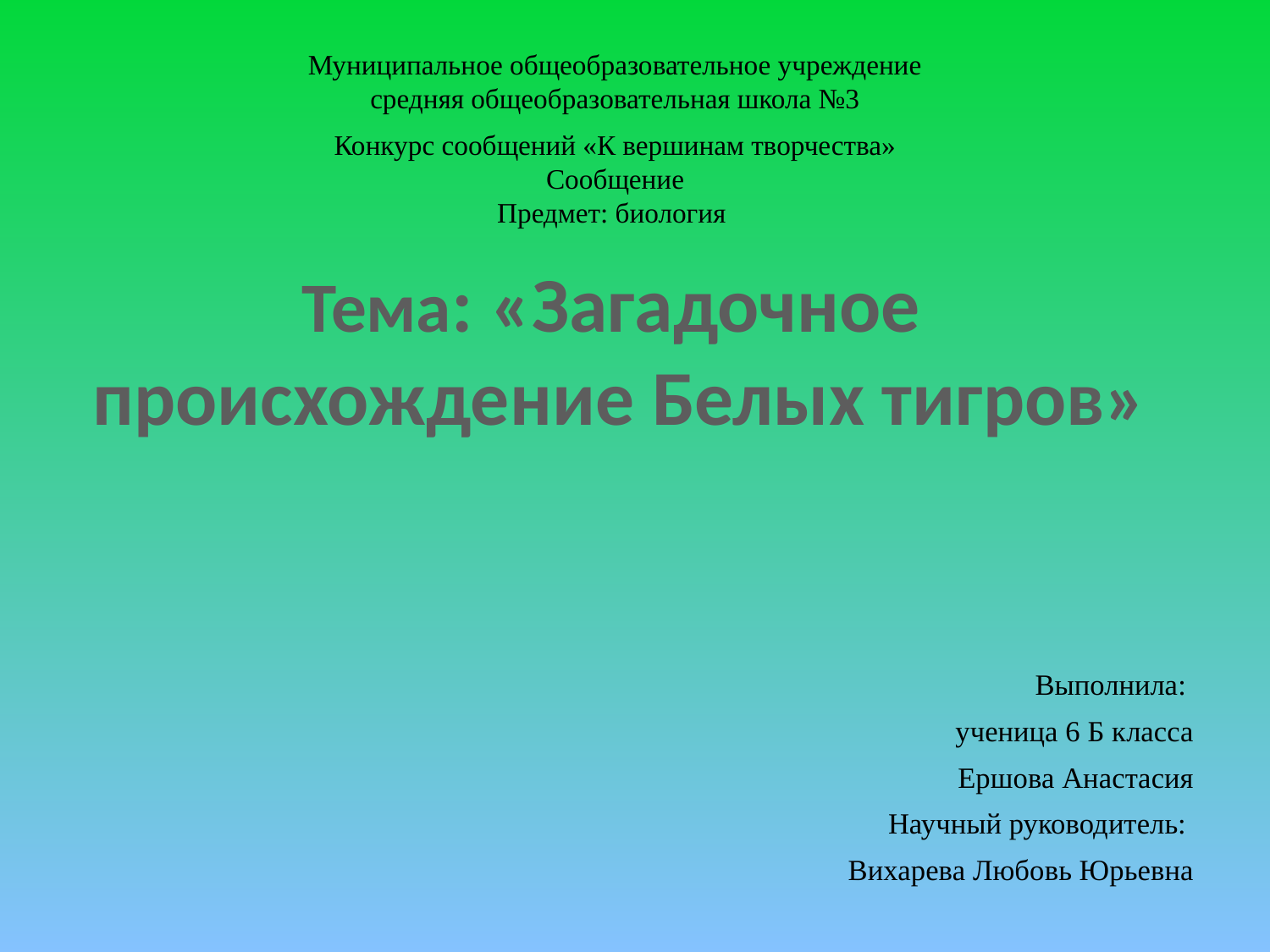

Муниципальное общеобразовательное учреждение
средняя общеобразовательная школа №3

Конкурс сообщений «К вершинам творчества»
Сообщение
Предмет: биология
Тема: «Загадочное  происхождение Белых тигров»
Выполнила:
ученица 6 Б класса
Ершова Анастасия
Научный руководитель:
Вихарева Любовь Юрьевна